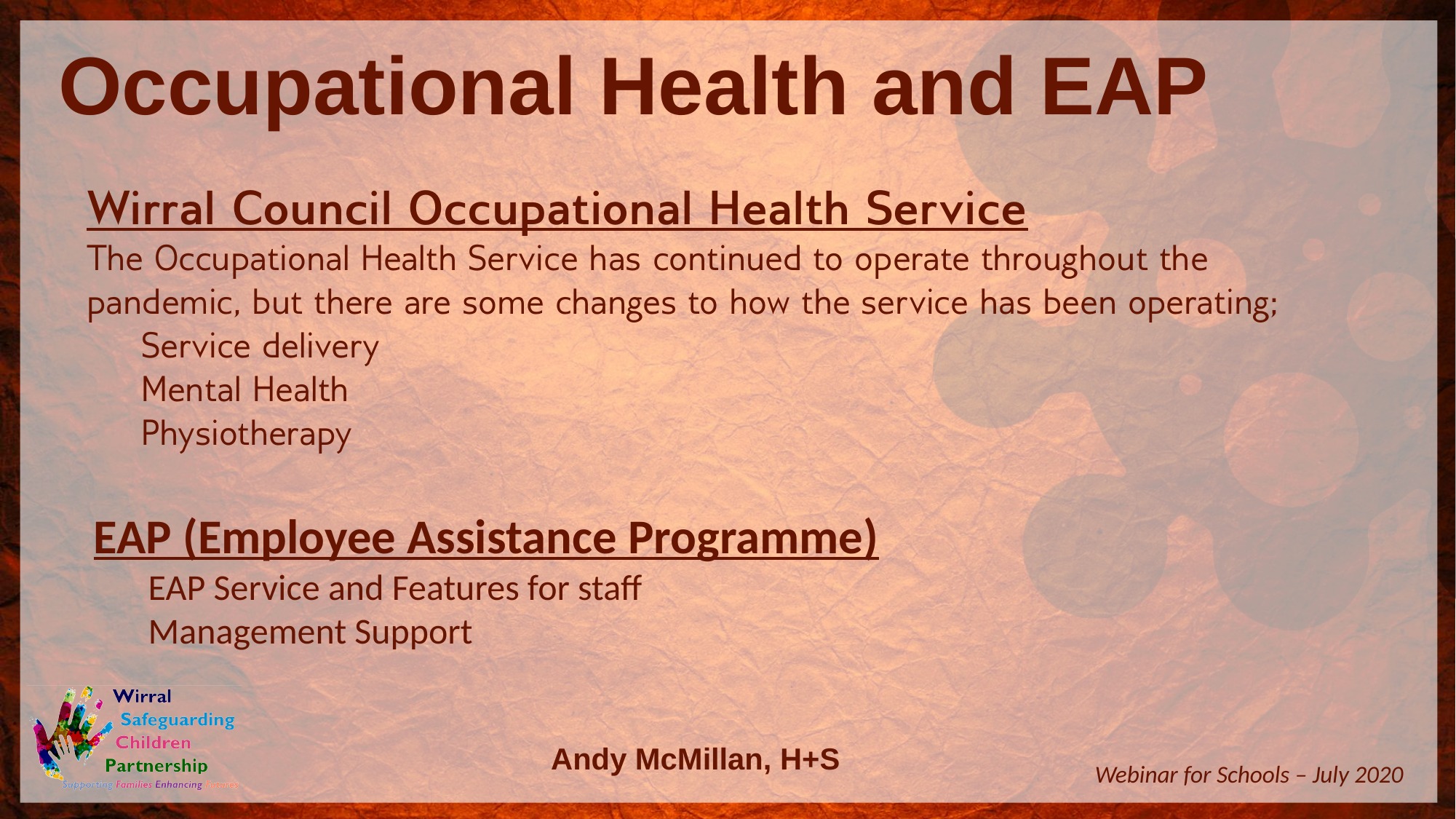

Occupational Health and EAP

Wirral Council Occupational Health Service
The Occupational Health Service has continued to operate throughout the pandemic, but there are some changes to how the service has been operating;
Service delivery
Mental Health
Physiotherapy
EAP (Employee Assistance Programme)
EAP Service and Features for staff
Management Support
Andy McMillan, H+S